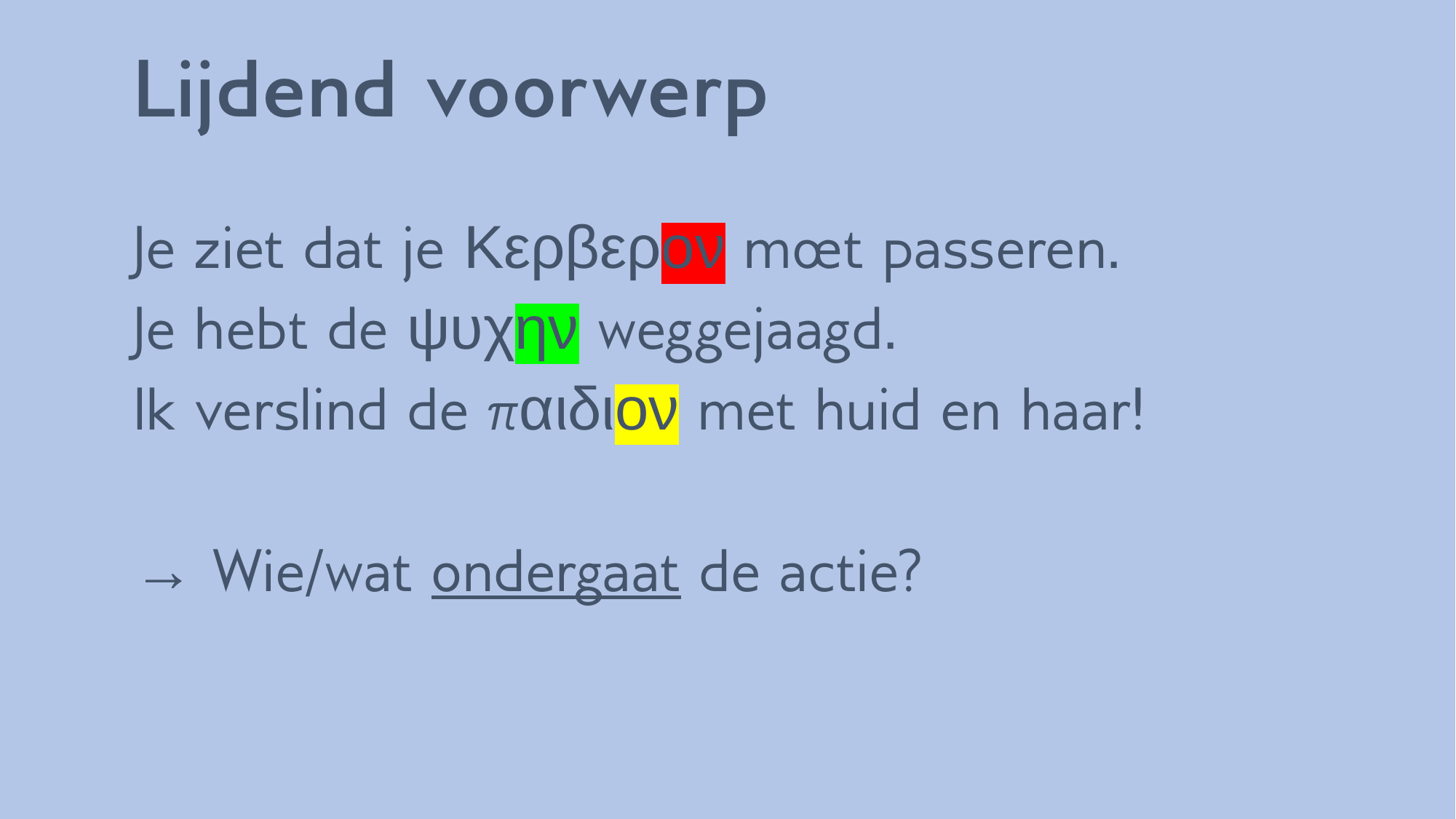

# Lijdend voorwerp
Je ziet dat je Κερβερον moet passeren.
Je hebt de ψυχην weggejaagd.
Ik verslind de παιδιον met huid en haar!

→ Wie/wat ondergaat de actie?